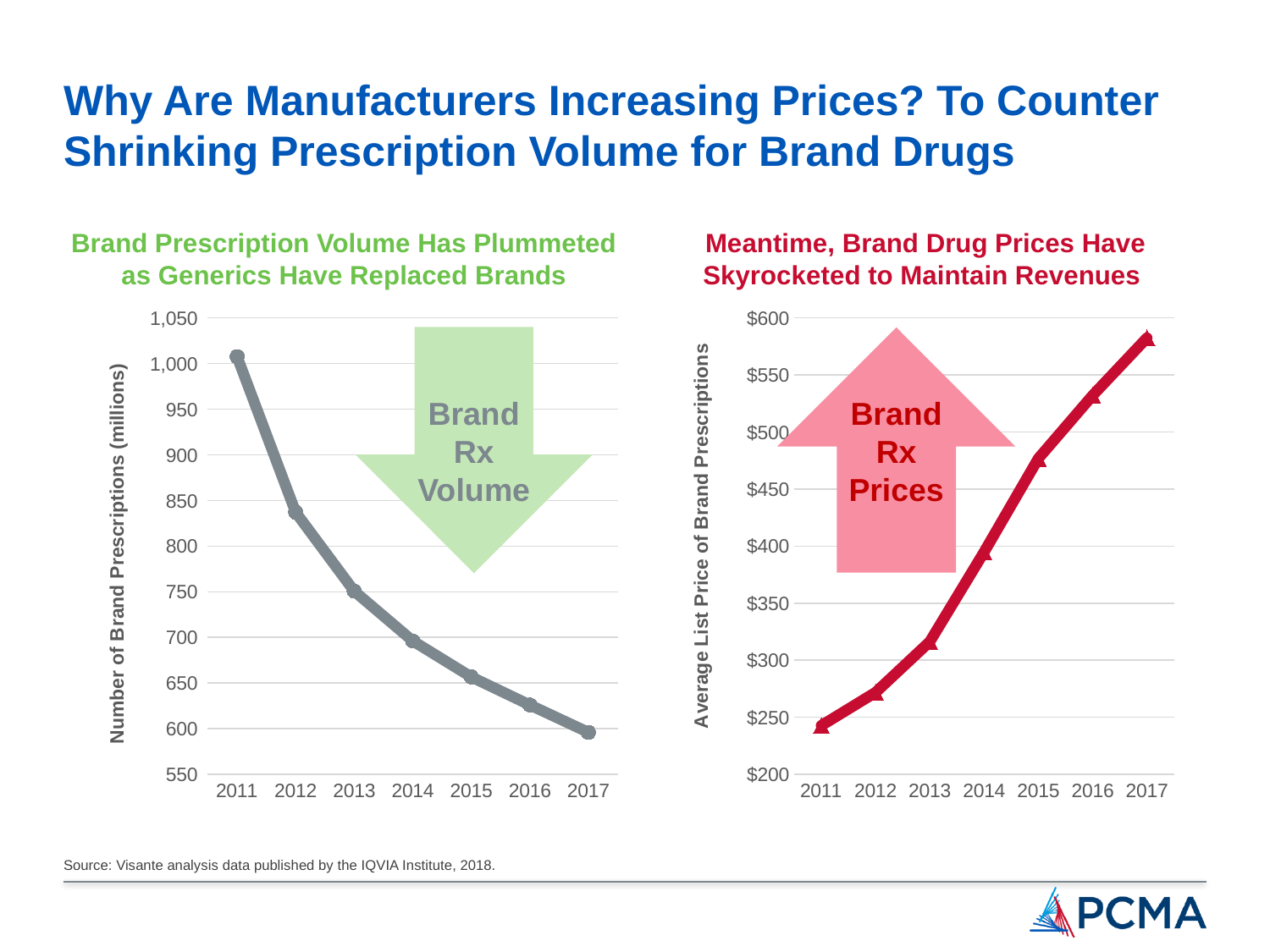

# Why Are Manufacturers Increasing Prices? To Counter Shrinking Prescription Volume for Brand Drugs
Brand Prescription Volume Has Plummeted as Generics Have Replaced Brands
Meantime, Brand Drug Prices Have Skyrocketed to Maintain Revenues

### Chart

| Category | # Brand prescriptions (adjusted, per IQVIA) |
|---|---|
| 2011 | 1007.576 |
| 2012 | 837.135 |
| 2013 | 750.739 |
| 2014 | 696.15 |
| 2015 | 656.721 |
| 2016 | 625.987 |
| 2017 | 595.986 |

### Chart

| Category | Average invoice price for brand prescriptions (adjusted brands, QuintilesIMS) |
|---|---|
| 2011 | 242.7444679111055 |
| 2012 | 271.81374569215245 |
| 2013 | 316.2603781074381 |
| 2014 | 394.8640379228614 |
| 2015 | 476.91150427654964 |
| 2016 | 532.1021043567997 |
| 2017 | 582.4703935998497 |

Brand
Rx Volume
Brand
Rx
Prices
Source: Visante analysis data published by the IQVIA Institute, 2018.